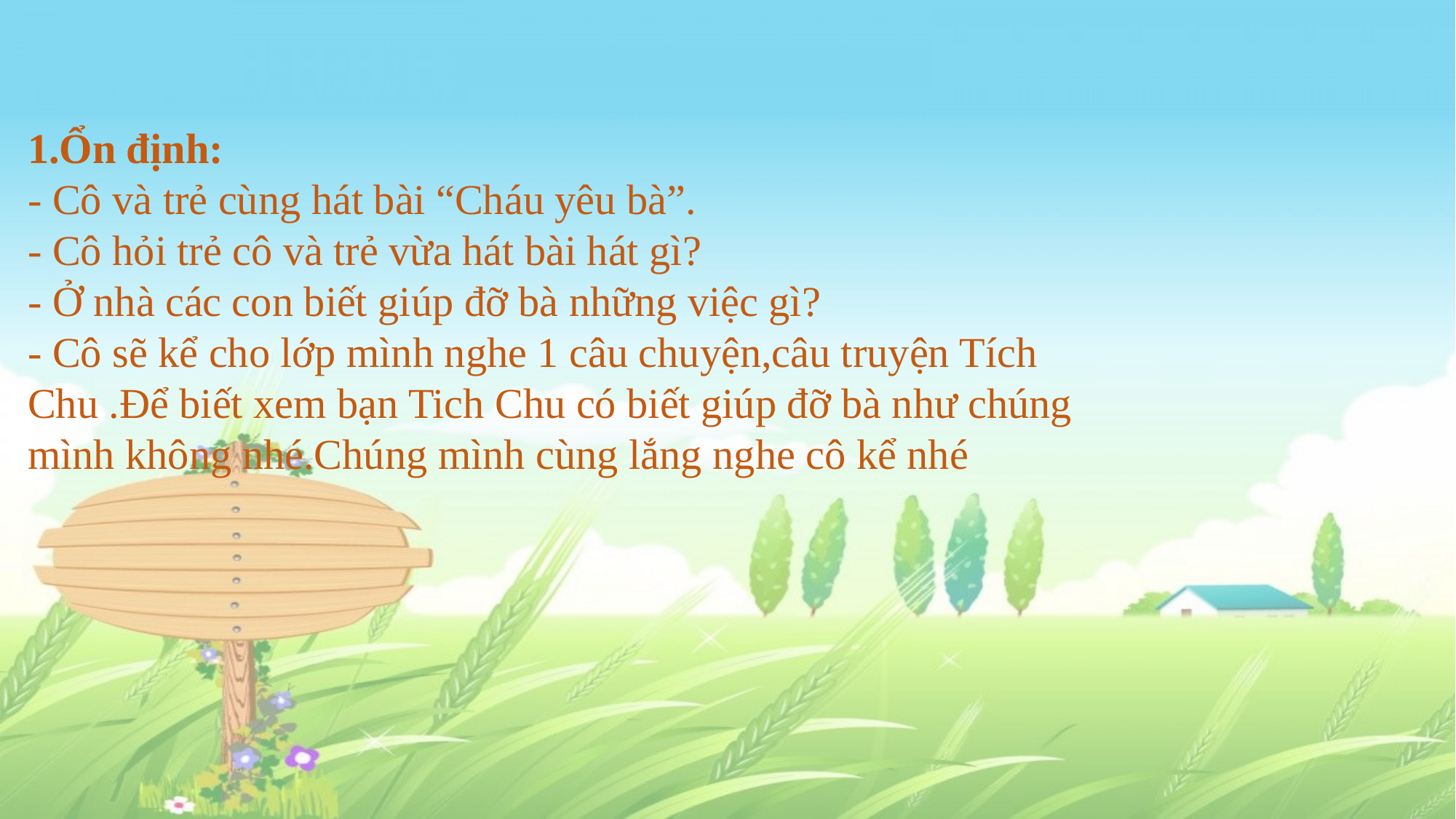

1.Ổn định:
- Cô và trẻ cùng hát bài “Cháu yêu bà”.
- Cô hỏi trẻ cô và trẻ vừa hát bài hát gì?
- Ở nhà các con biết giúp đỡ bà những việc gì?
- Cô sẽ kể cho lớp mình nghe 1 câu chuyện,câu truyện Tích Chu .Để biết xem bạn Tich Chu có biết giúp đỡ bà như chúng mình không nhé.Chúng mình cùng lắng nghe cô kể nhé